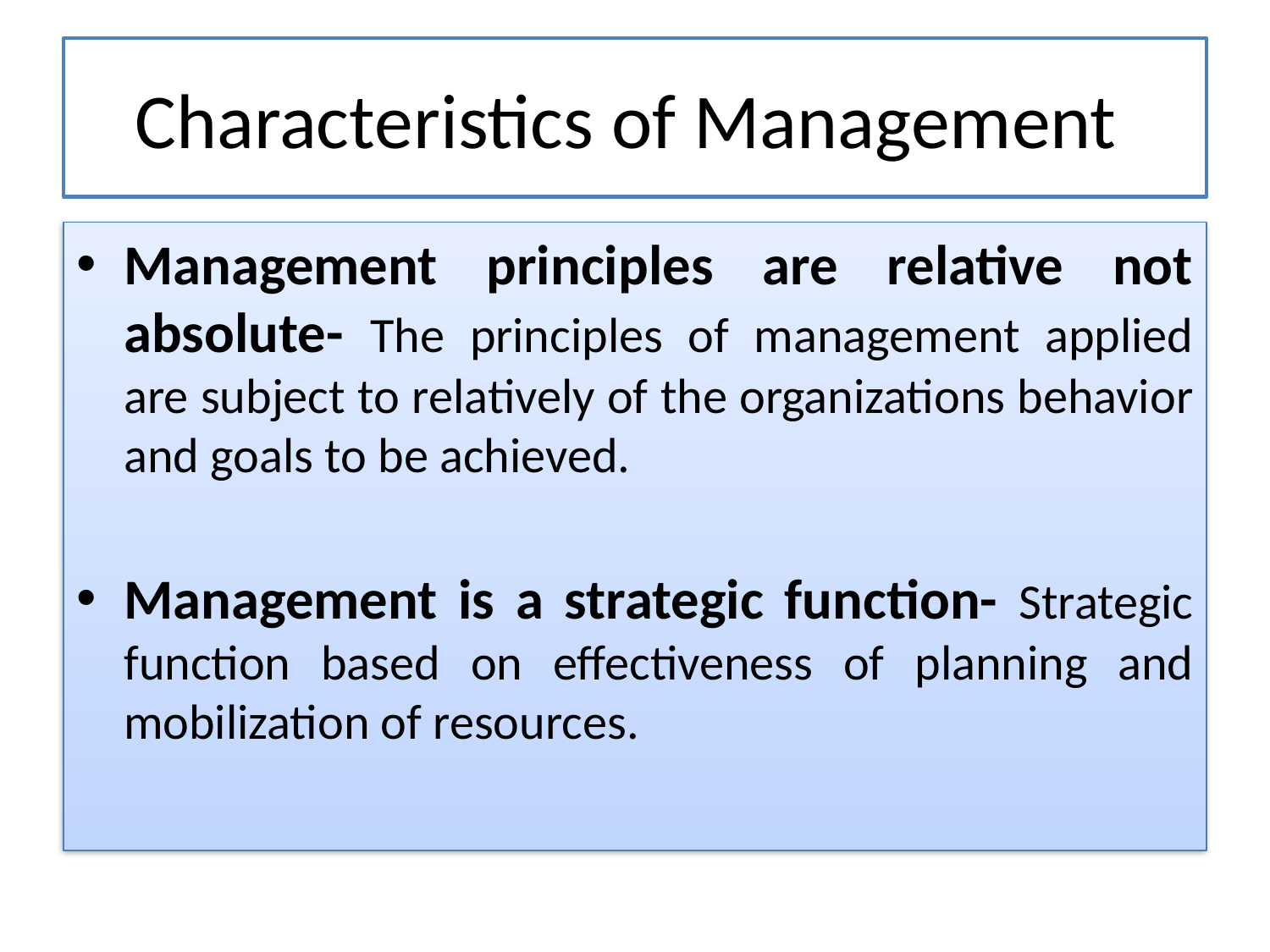

# Characteristics of Management
Management principles are relative not absolute- The principles of management applied are subject to relatively of the organizations behavior and goals to be achieved.

Management is a strategic function- Strategic function based on effectiveness of planning and mobilization of resources.